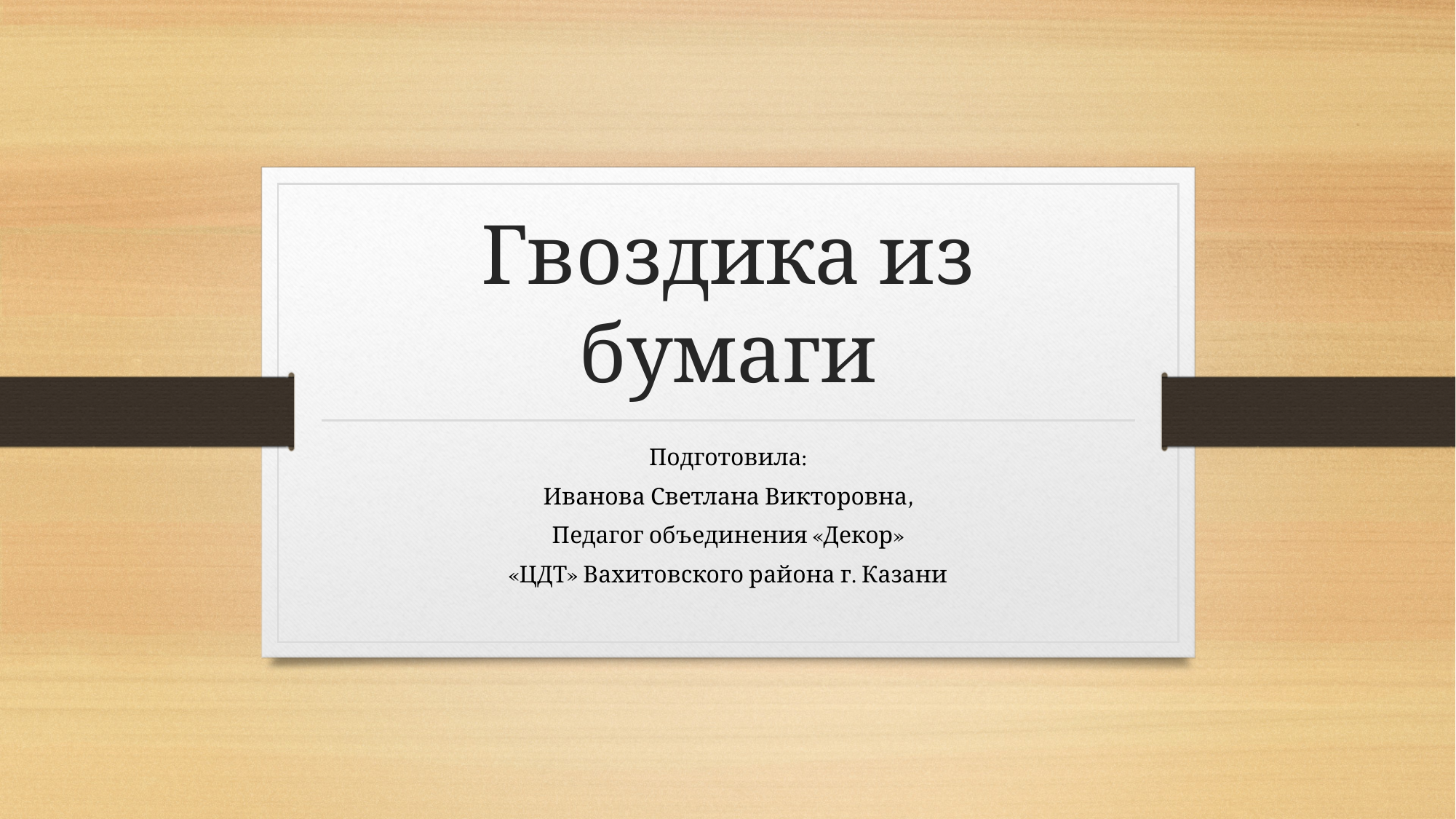

# Гвоздика из бумаги
Подготовила:
Иванова Светлана Викторовна,
Педагог объединения «Декор»
«ЦДТ» Вахитовского района г. Казани